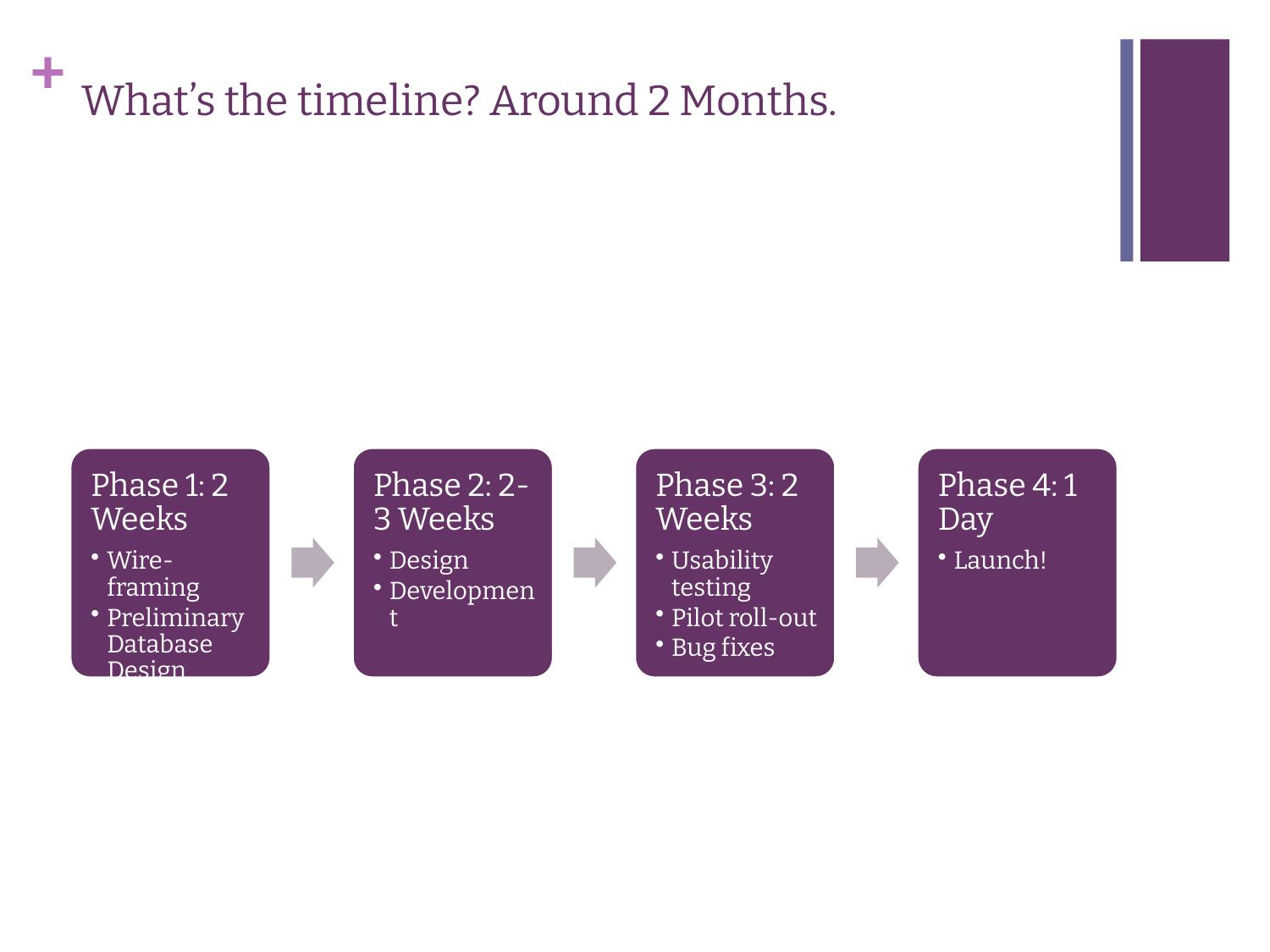

# What’s the timeline? Around 2 Months.
Phase 1: 2 Weeks
Wire-framing
Preliminary Database Design

Phase 2: 2-3 Weeks
Design
Development

Phase 3: 2 Weeks
Usability testing
Pilot roll-out
Bug fixes

Phase 4: 1 Day
Launch!